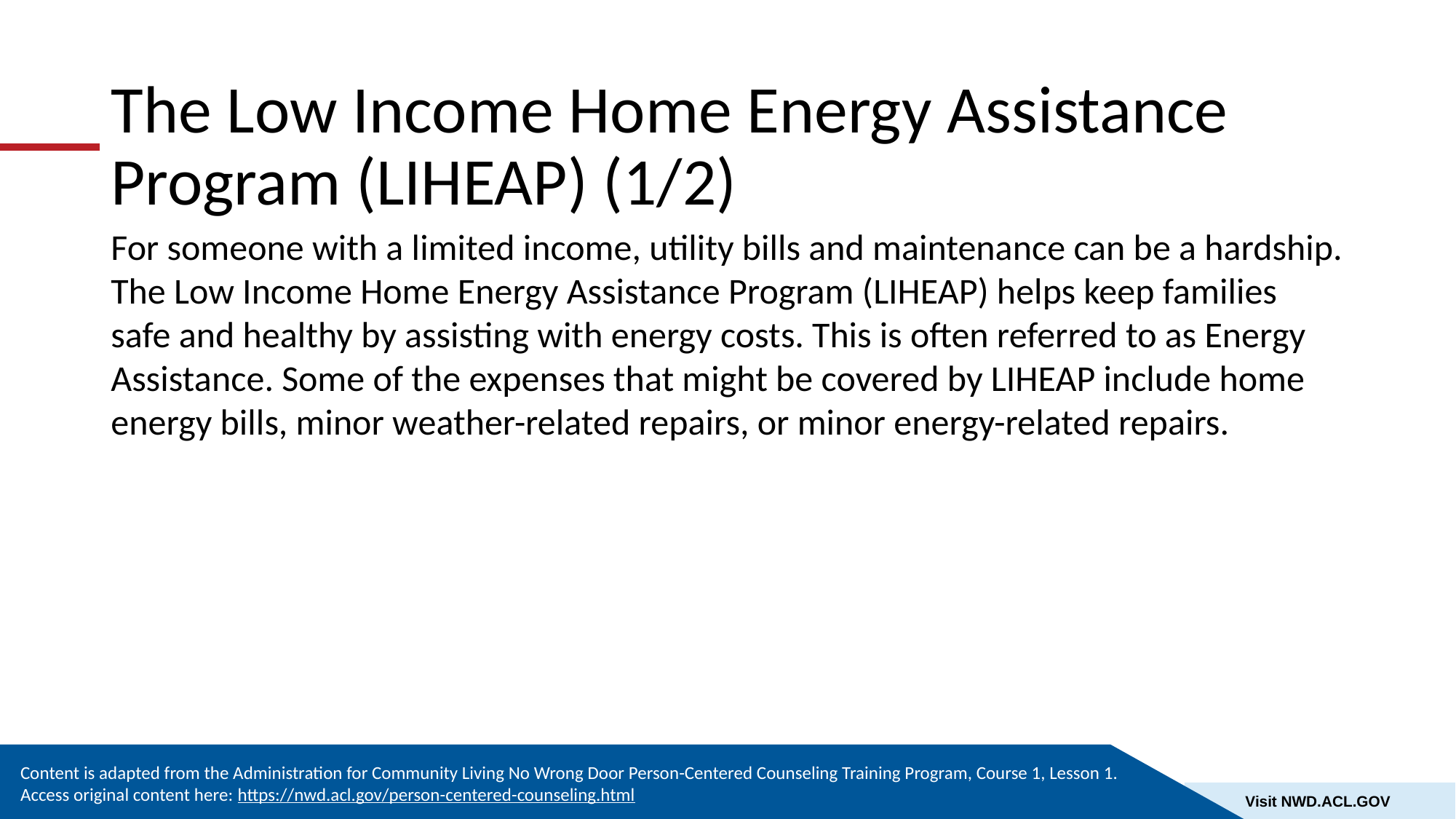

# The Low Income Home Energy Assistance Program (LIHEAP) (1/2)
For someone with a limited income, utility bills and maintenance can be a hardship. The Low Income Home Energy Assistance Program (LIHEAP) helps keep families safe and healthy by assisting with energy costs. This is often referred to as Energy Assistance. Some of the expenses that might be covered by LIHEAP include home energy bills, minor weather-related repairs, or minor energy-related repairs.